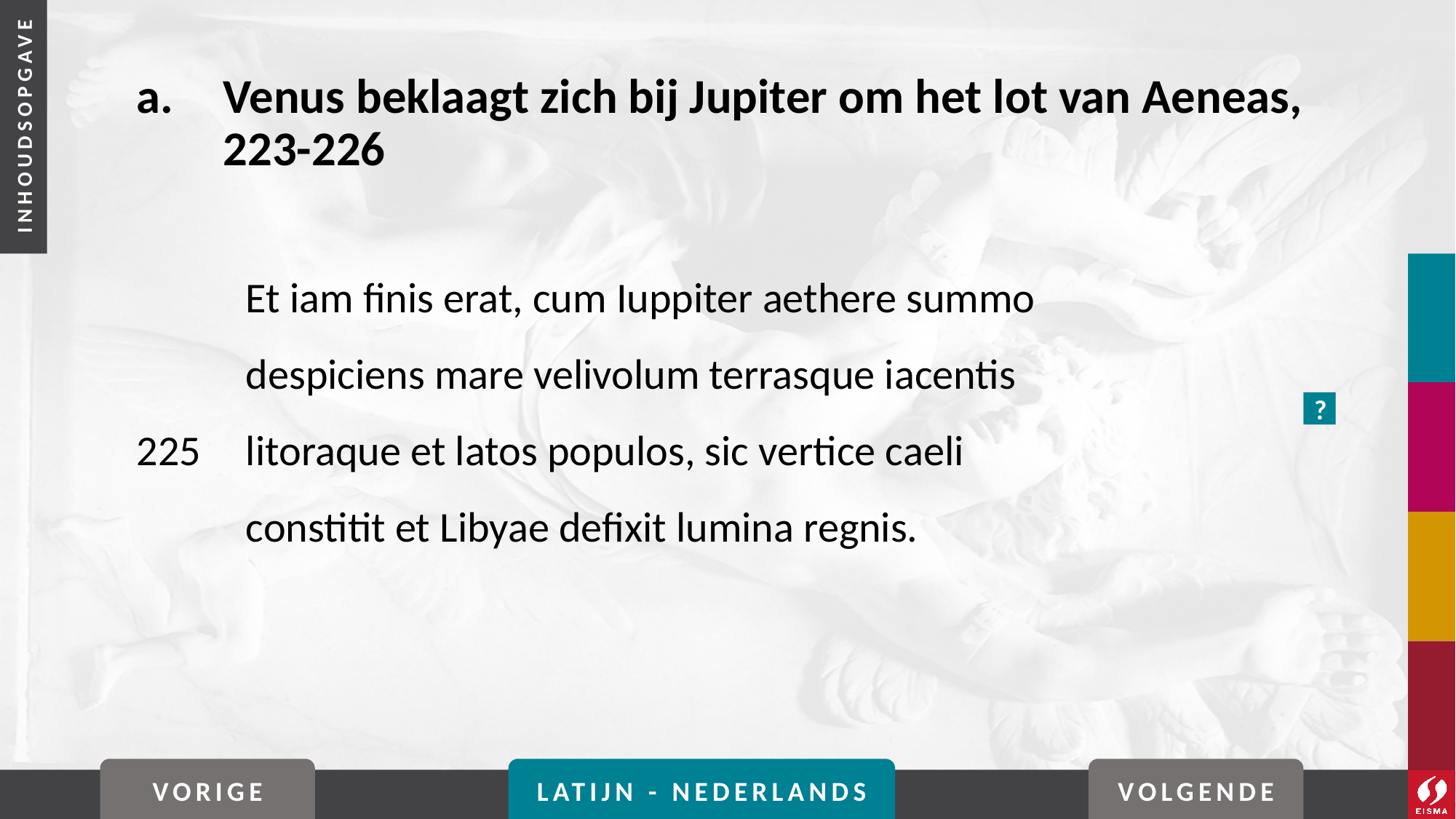

# a. 	Venus beklaagt zich bij Jupiter om het lot van Aeneas, 223-226
	Et iam finis erat, cum Iuppiter aethere summo
	despiciens mare velivolum terrasque iacentis
225	litoraque et latos populos, sic vertice caeli
	constitit et Libyae defixit lumina regnis.
?
VORIGE
LATIJN - NEDERLANDS
VOLGENDE